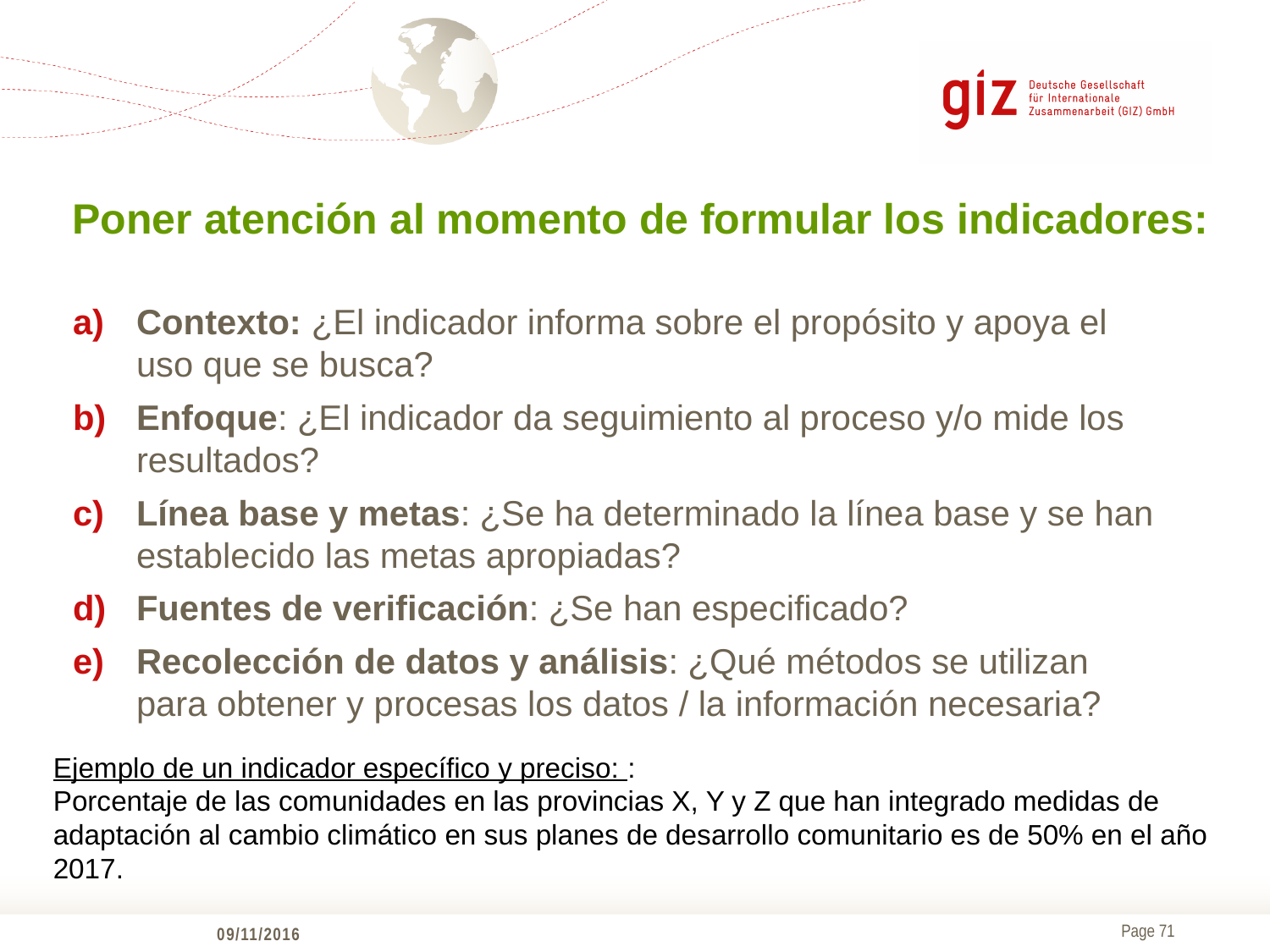

Poner atención al momento de formular los indicadores:
#
Contexto: ¿El indicador informa sobre el propósito y apoya el uso que se busca?
Enfoque: ¿El indicador da seguimiento al proceso y/o mide los resultados?
Línea base y metas: ¿Se ha determinado la línea base y se han establecido las metas apropiadas?
Fuentes de verificación: ¿Se han especificado?
Recolección de datos y análisis: ¿Qué métodos se utilizan para obtener y procesas los datos / la información necesaria?
Ejemplo de un indicador específico y preciso: :
Porcentaje de las comunidades en las provincias X, Y y Z que han integrado medidas de adaptación al cambio climático en sus planes de desarrollo comunitario es de 50% en el año 2017.
09/11/2016